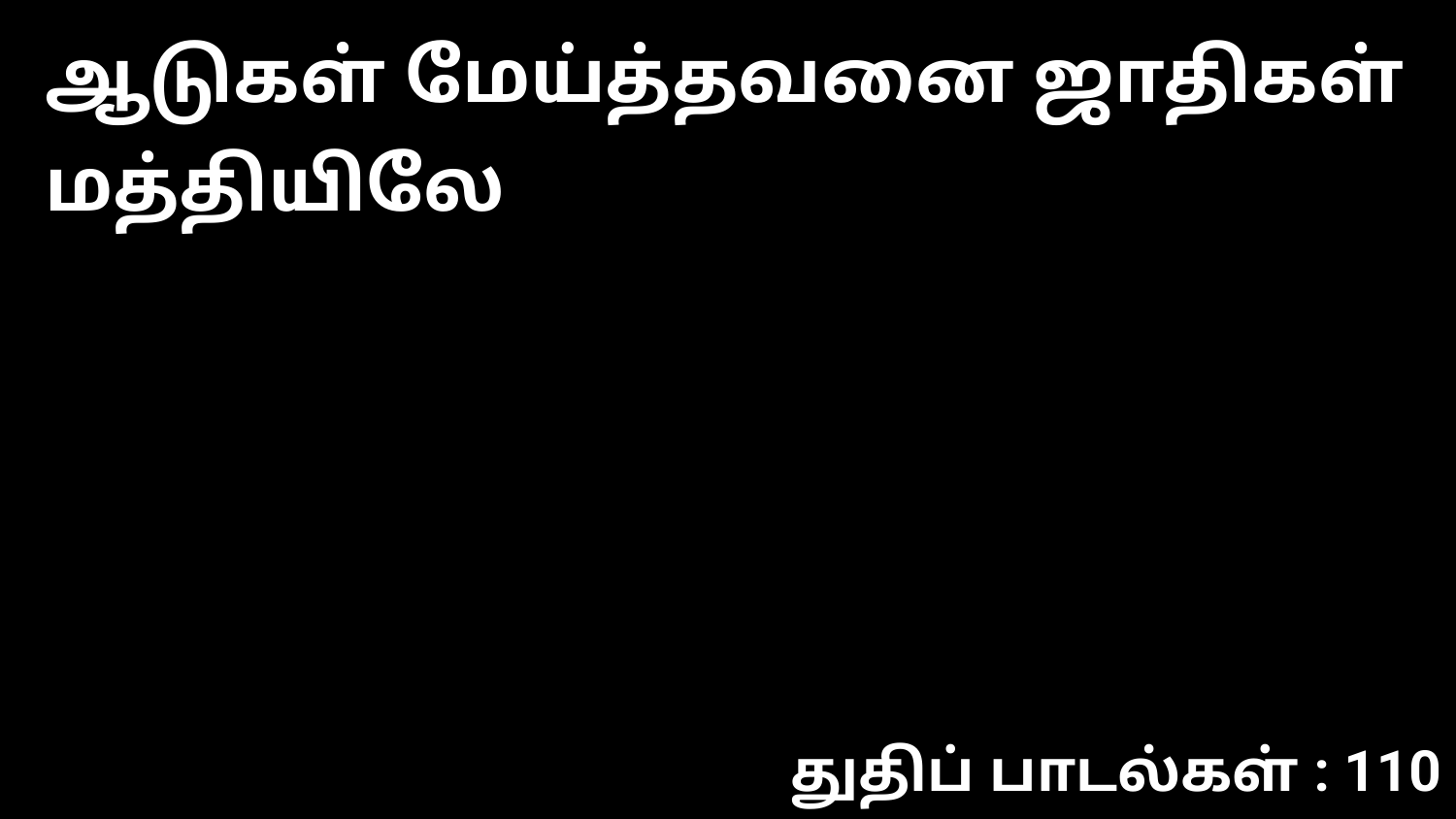

ஆடுகள் மேய்த்தவனை ஜாதிகள் மத்தியிலே
துதிப் பாடல்கள் : 110